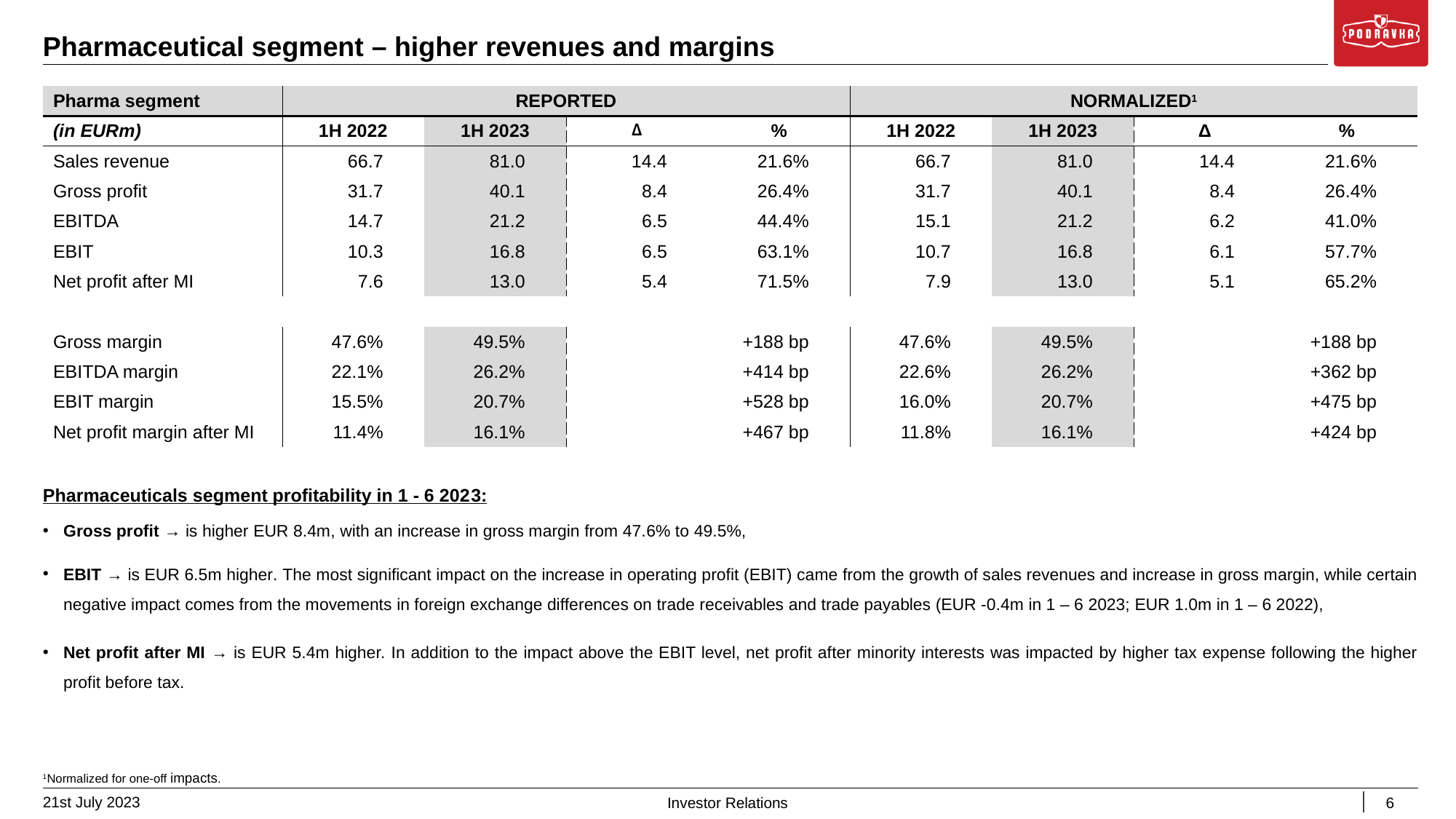

Pharmaceutical segment – higher revenues and margins
| Pharma segment | REPORTED |  |  |  | NORMALIZED1 |  |  |  |
| --- | --- | --- | --- | --- | --- | --- | --- | --- |
| (in EURm) | 1H 2022 | 1H 2023 | Δ | % | 1H 2022 | 1H 2023 | Δ | % |
| Sales revenue | 66.7 | 81.0 | 14.4 | 21.6% | 66.7 | 81.0 | 14.4 | 21.6% |
| Gross profit | 31.7 | 40.1 | 8.4 | 26.4% | 31.7 | 40.1 | 8.4 | 26.4% |
| EBITDA | 14.7 | 21.2 | 6.5 | 44.4% | 15.1 | 21.2 | 6.2 | 41.0% |
| EBIT | 10.3 | 16.8 | 6.5 | 63.1% | 10.7 | 16.8 | 6.1 | 57.7% |
| Net profit after MI | 7.6 | 13.0 | 5.4 | 71.5% | 7.9 | 13.0 | 5.1 | 65.2% |
|  |  |  |  |  |  |  |  |  |
| Gross margin | 47.6% | 49.5% |  | +188 bp | 47.6% | 49.5% |  | +188 bp |
| EBITDA margin | 22.1% | 26.2% |  | +414 bp | 22.6% | 26.2% |  | +362 bp |
| EBIT margin | 15.5% | 20.7% |  | +528 bp | 16.0% | 20.7% |  | +475 bp |
| Net profit margin after MI | 11.4% | 16.1% |  | +467 bp | 11.8% | 16.1% |  | +424 bp |
Pharmaceuticals segment profitability in 1 - 6 2023:
Gross profit → is higher EUR 8.4m, with an increase in gross margin from 47.6% to 49.5%,
EBIT → is EUR 6.5m higher. The most significant impact on the increase in operating profit (EBIT) came from the growth of sales revenues and increase in gross margin, while certain negative impact comes from the movements in foreign exchange differences on trade receivables and trade payables (EUR -0.4m in 1 – 6 2023; EUR 1.0m in 1 – 6 2022),
Net profit after MI → is EUR 5.4m higher. In addition to the impact above the EBIT level, net profit after minority interests was impacted by higher tax expense following the higher profit before tax.

1Normalized for one-off impacts.
21st July 2023
6